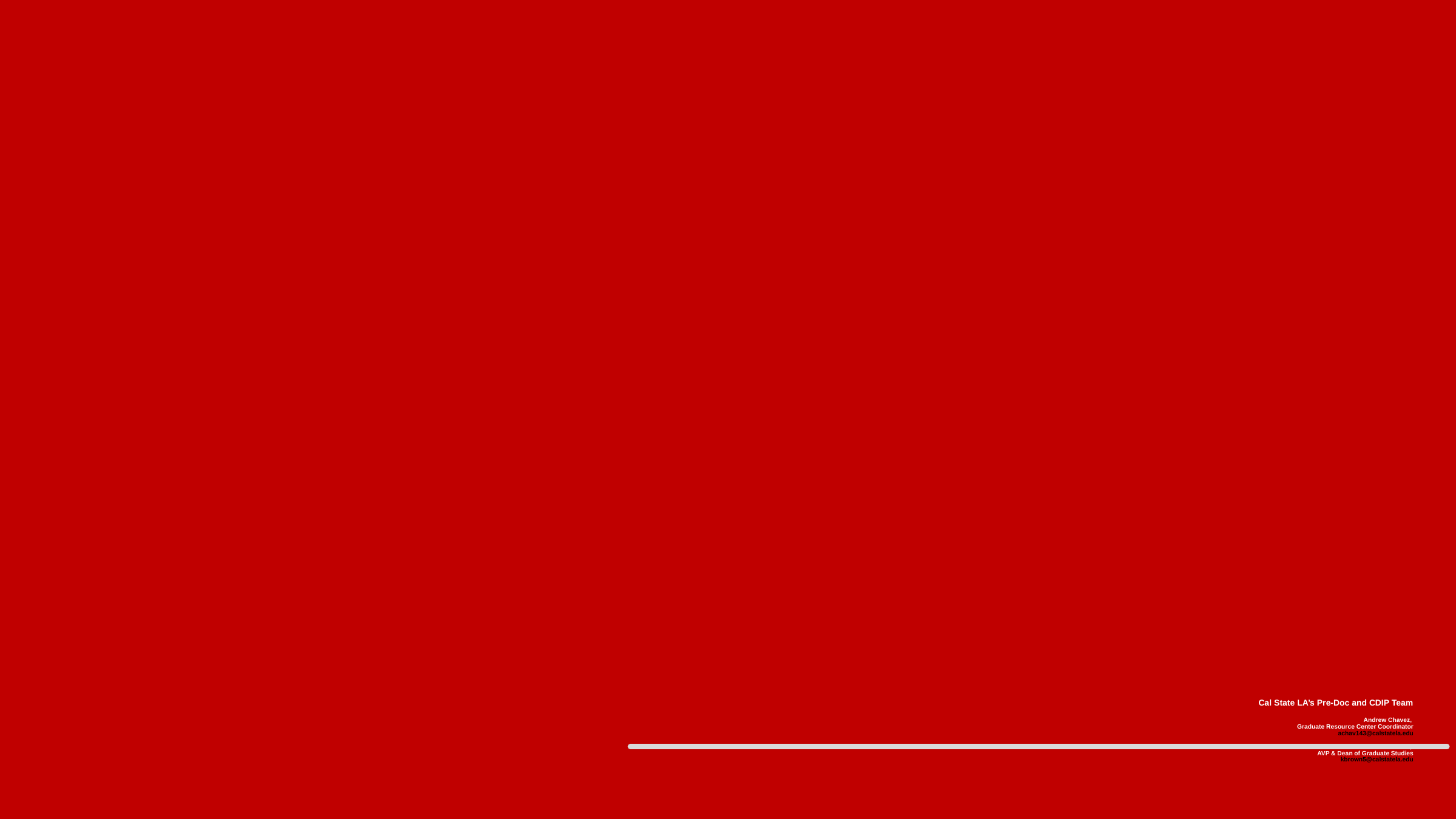

# Cal State LA’s Pre-Doc and CDIP Team Andrew Chavez, Graduate Resource Center Coordinator achav143@calstatela.edu Karin Elliott Brown, AVP & Dean of Graduate Studies kbrown5@calstatela.edu